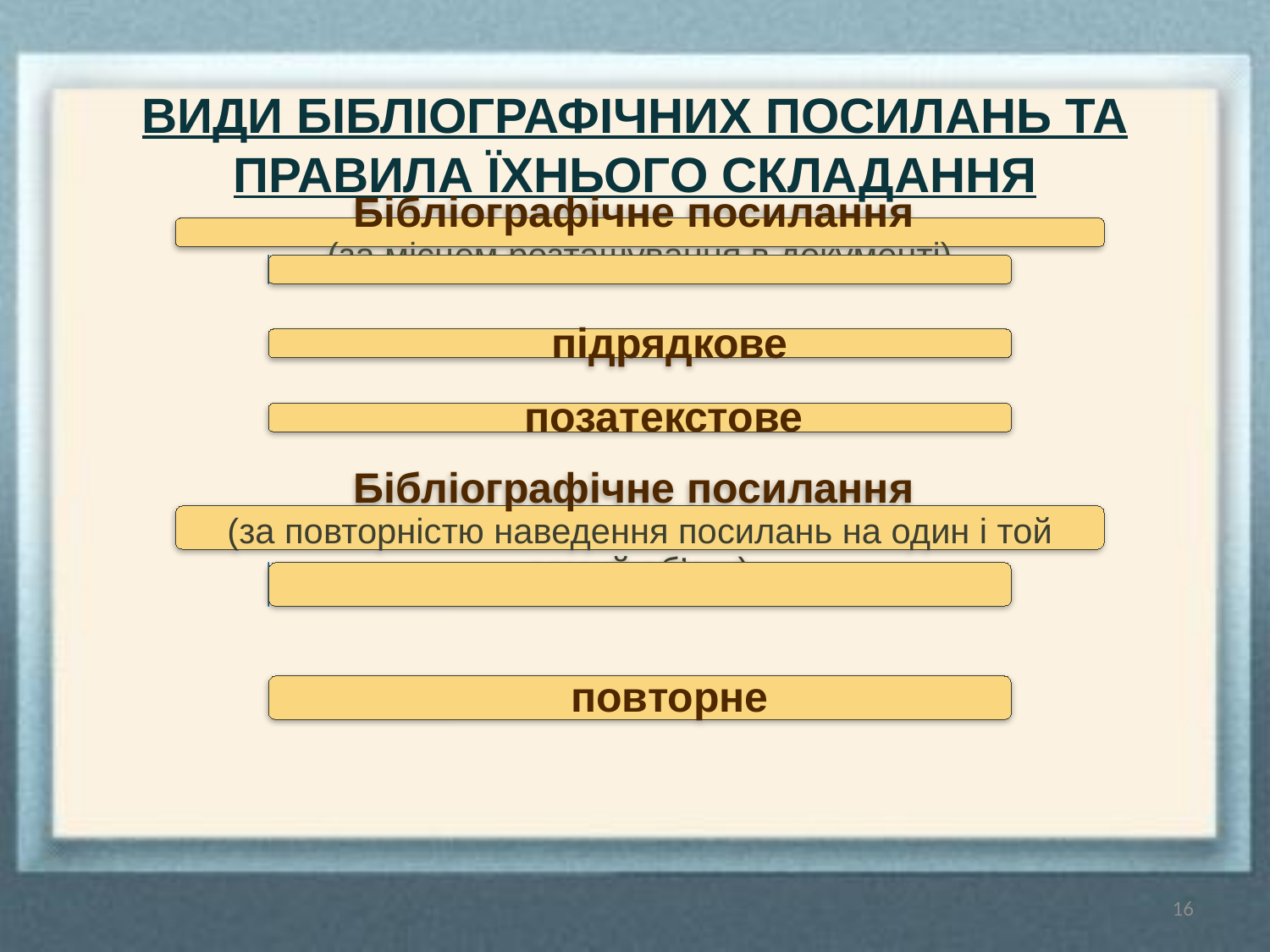

# ВИДИ БІБЛІОГРАФІЧНИХ ПОСИЛАНЬ ТА ПРАВИЛА ЇХНЬОГО СКЛАДАННЯ
Бібліографічне посилання
(за місцем розташування в документі)
     підрядкове
    позатекстове
Бібліографічне посилання
(за повторністю наведення посилань на один і той самий об’єкт)
     повторне
16